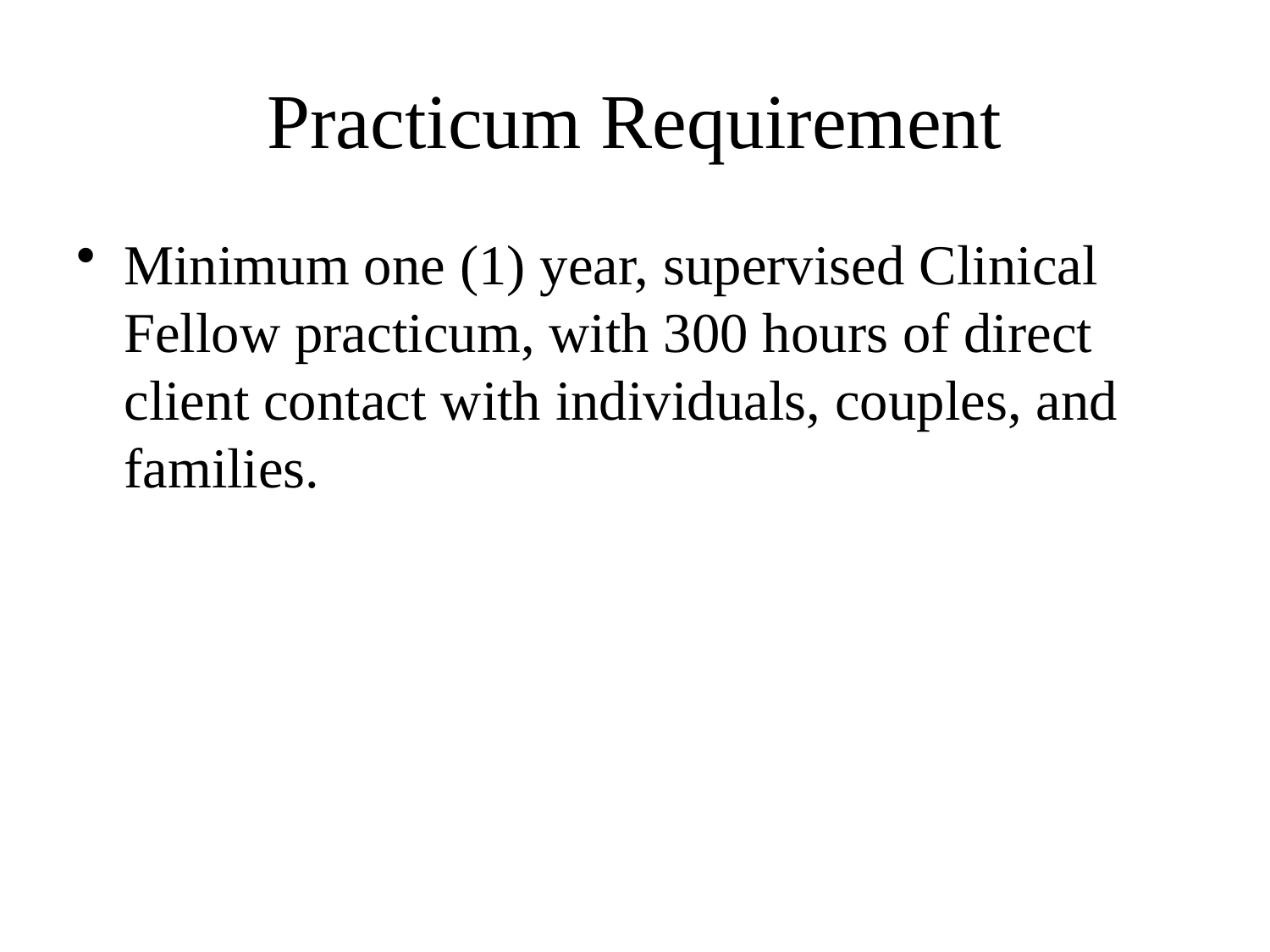

# Practicum Requirement
Minimum one (1) year, supervised Clinical Fellow practicum, with 300 hours of direct client contact with individuals, couples, and families.